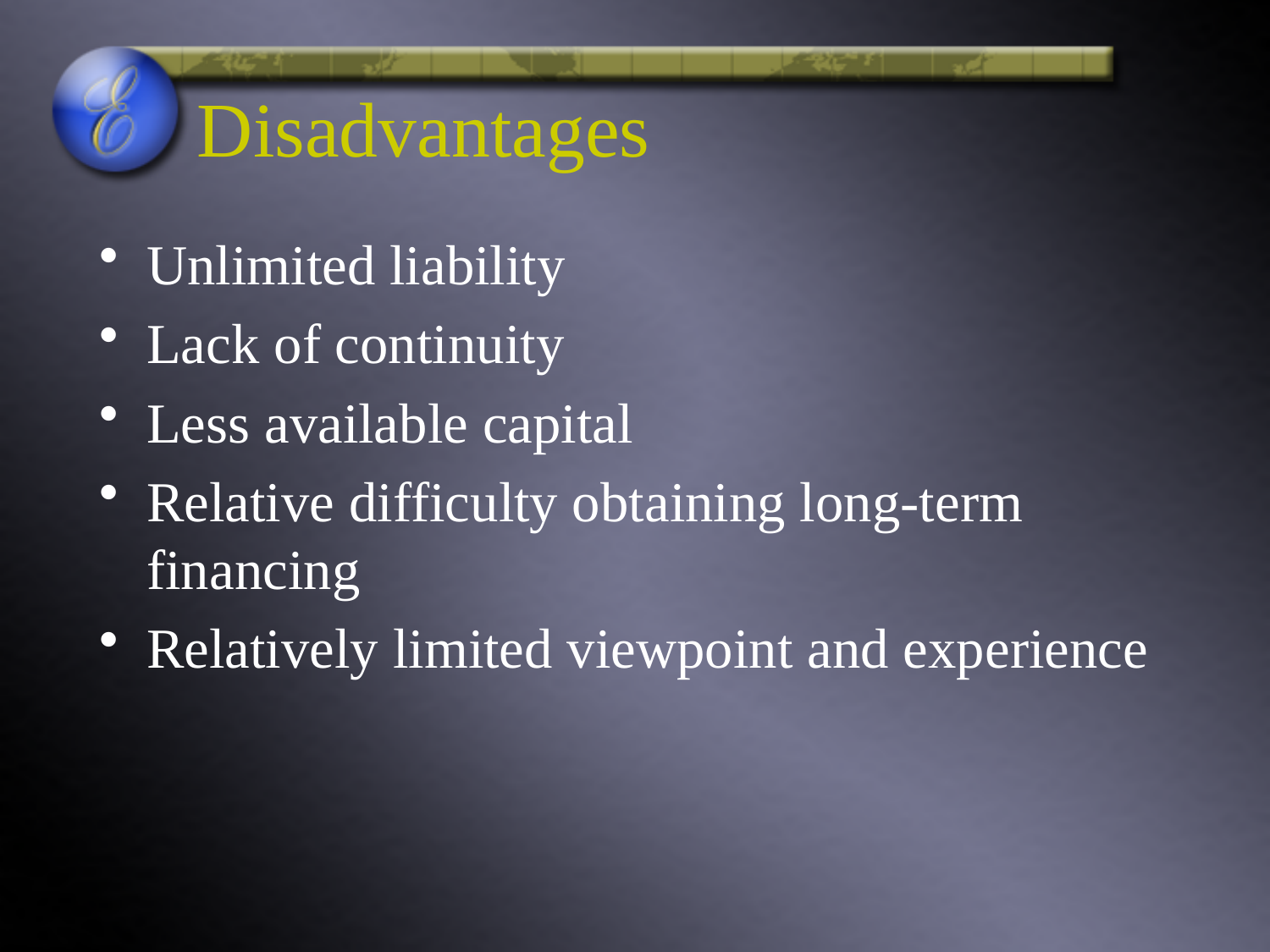

# Disadvantages
Unlimited liability
Lack of continuity
Less available capital
Relative difficulty obtaining long-term financing
Relatively limited viewpoint and experience